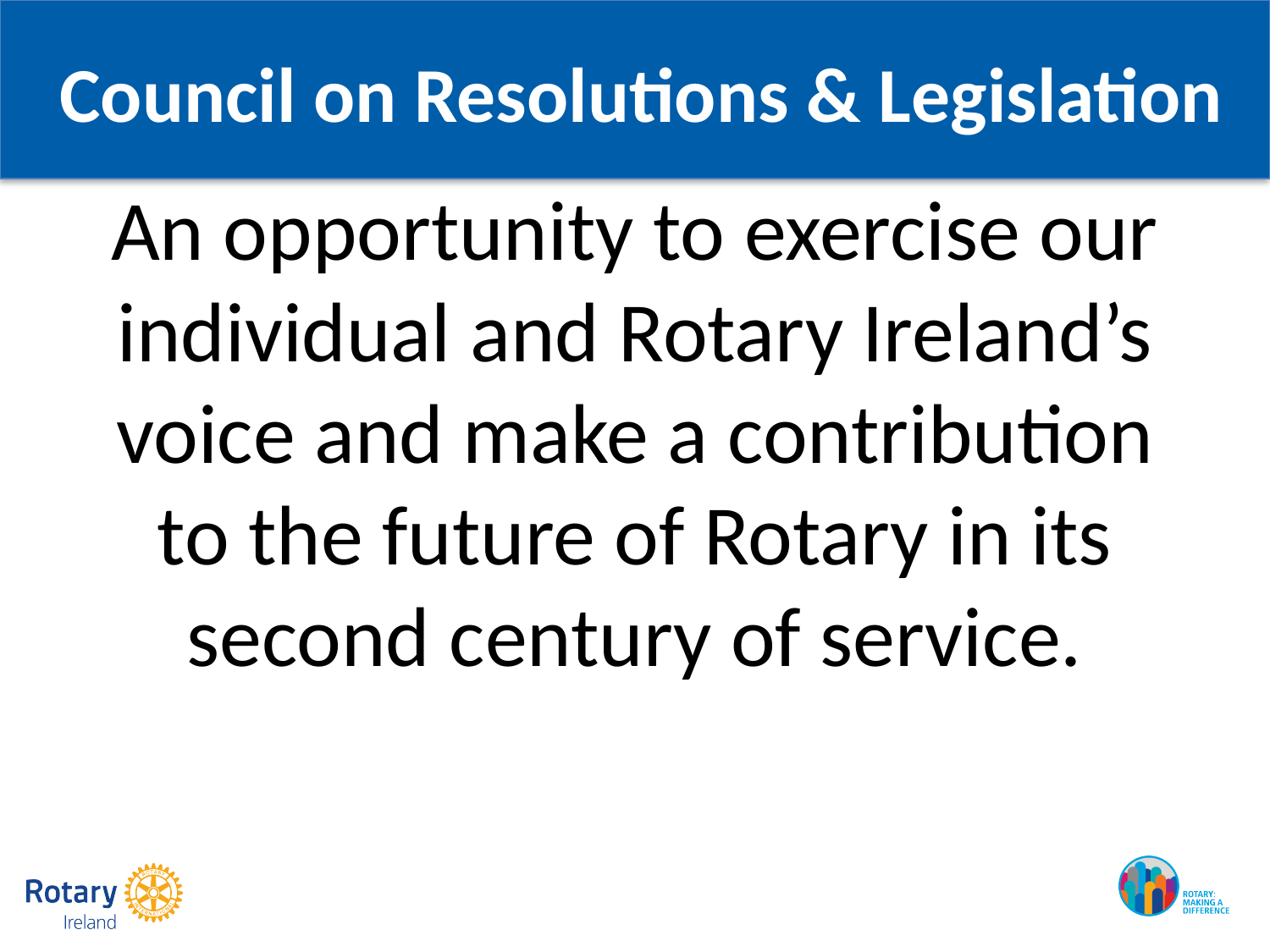

# Council on Resolutions & Legislation
An opportunity to exercise our individual and Rotary Ireland’s voice and make a contribution to the future of Rotary in its second century of service.